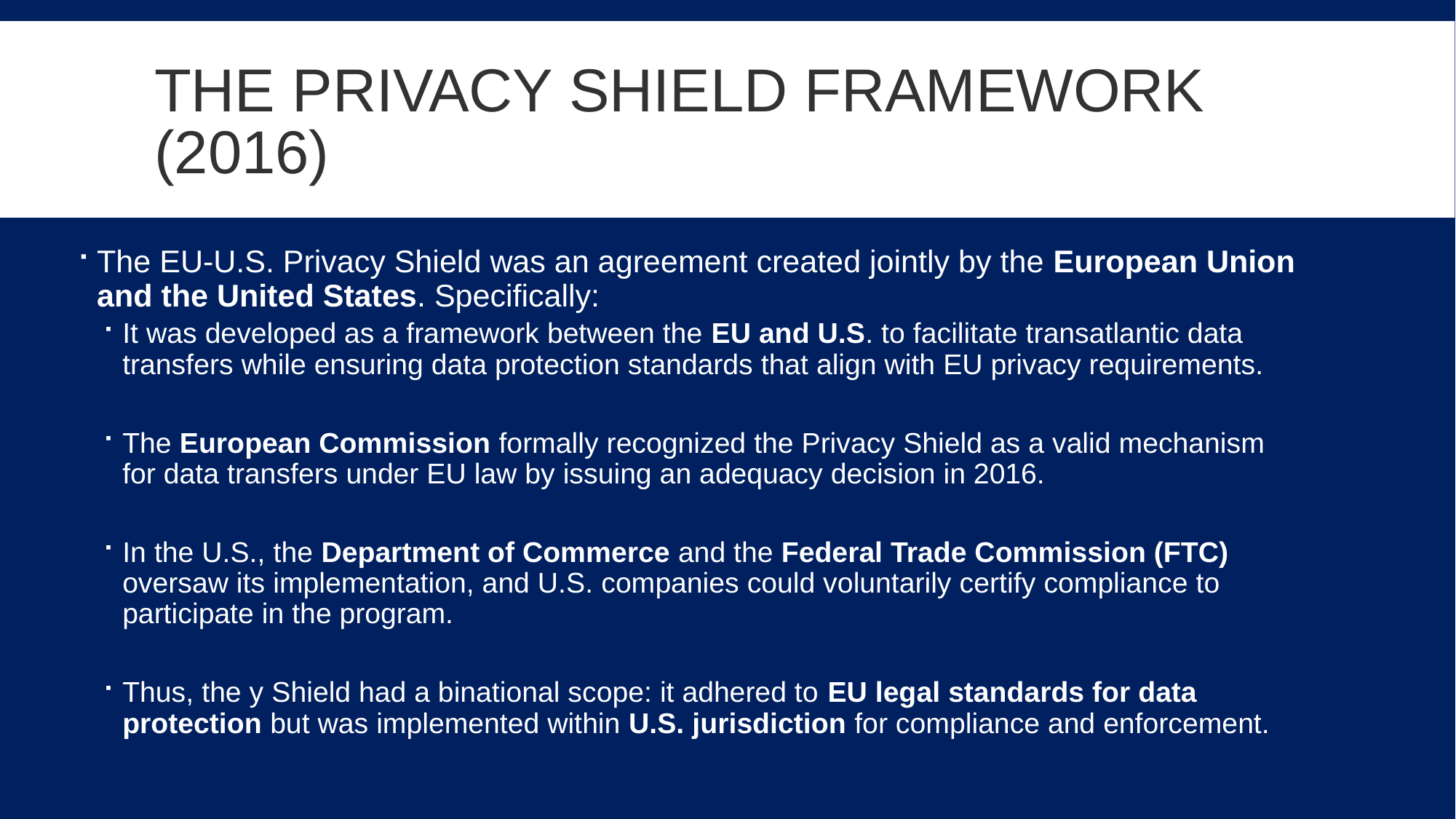

# The Privacy shield framework (2016)
The EU-U.S. Privacy Shield was an agreement created jointly by the European Union and the United States. Specifically:
It was developed as a framework between the EU and U.S. to facilitate transatlantic data transfers while ensuring data protection standards that align with EU privacy requirements.

The European Commission formally recognized the Privacy Shield as a valid mechanism for data transfers under EU law by issuing an adequacy decision in 2016.

In the U.S., the Department of Commerce and the Federal Trade Commission (FTC) oversaw its implementation, and U.S. companies could voluntarily certify compliance to participate in the program.

Thus, the y Shield had a binational scope: it adhered to EU legal standards for data protection but was implemented within U.S. jurisdiction for compliance and enforcement.